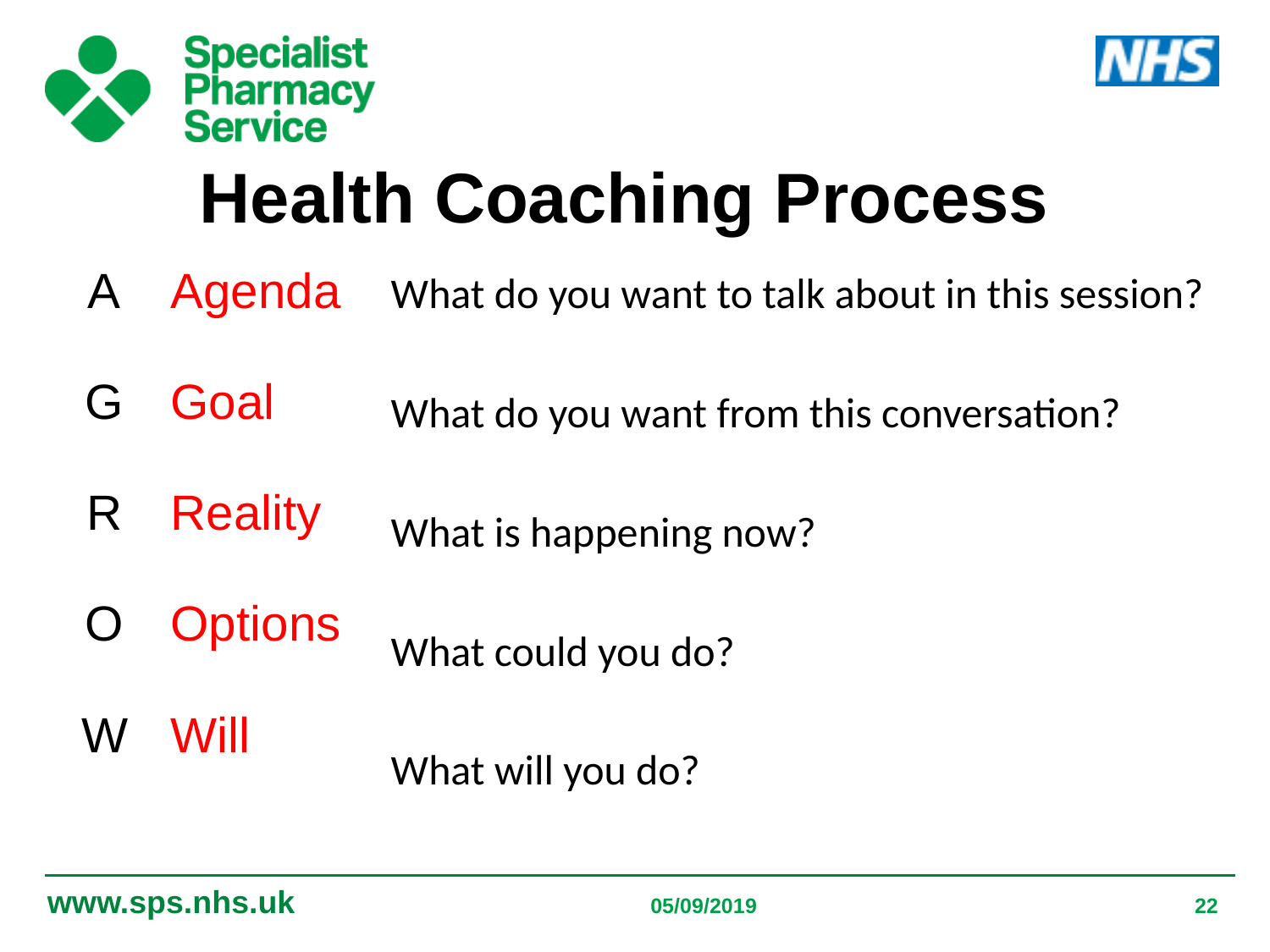

Health Coaching Process

What do you want to talk about in this session?
What do you want from this conversation?
What is happening now?
What could you do?
What will you do?
A
G
R
O
W
Agenda
Goal
Reality
Options
Will
05/09/2019
22